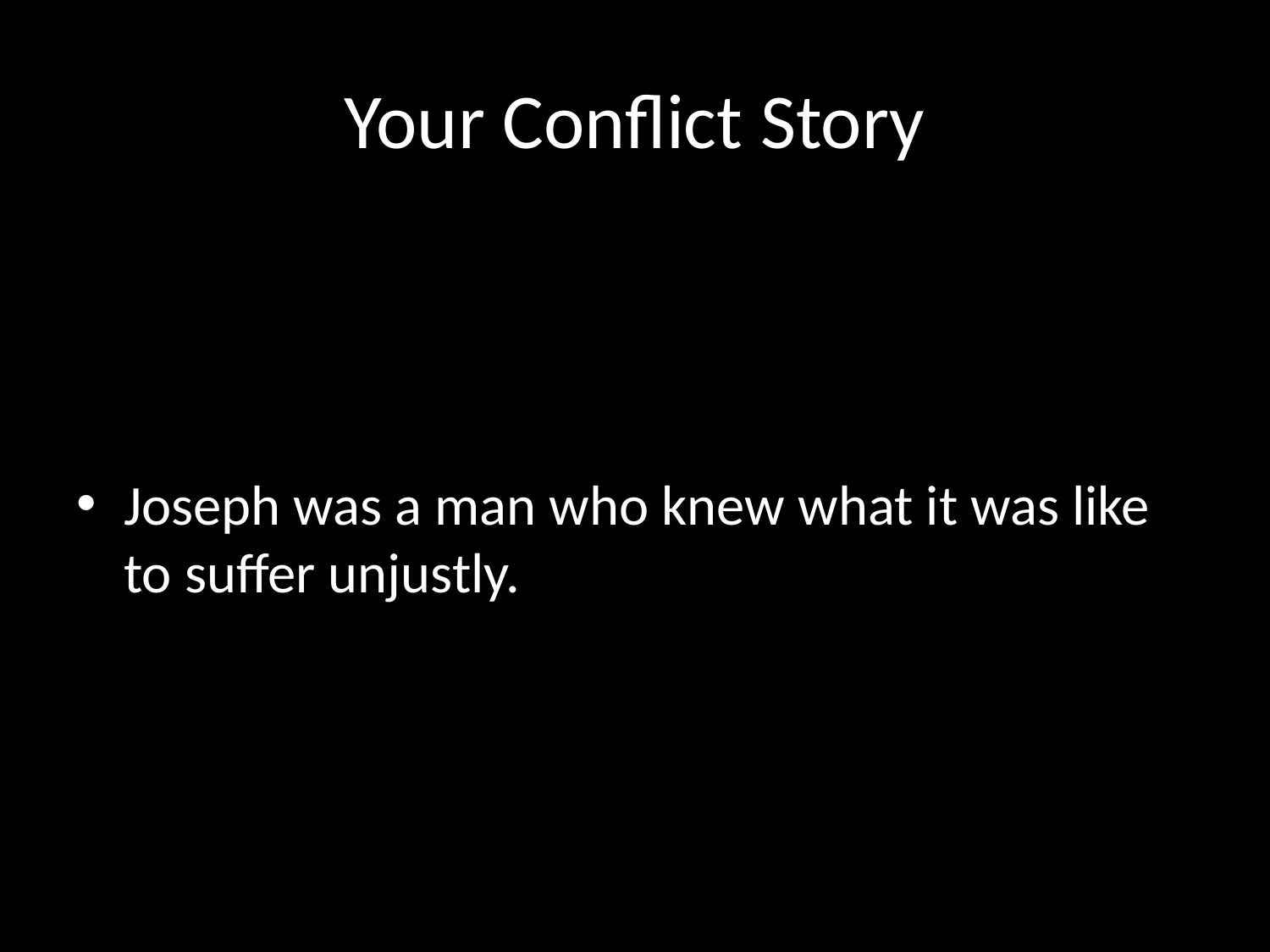

# Your Conflict Story
Joseph was a man who knew what it was like to suffer unjustly.